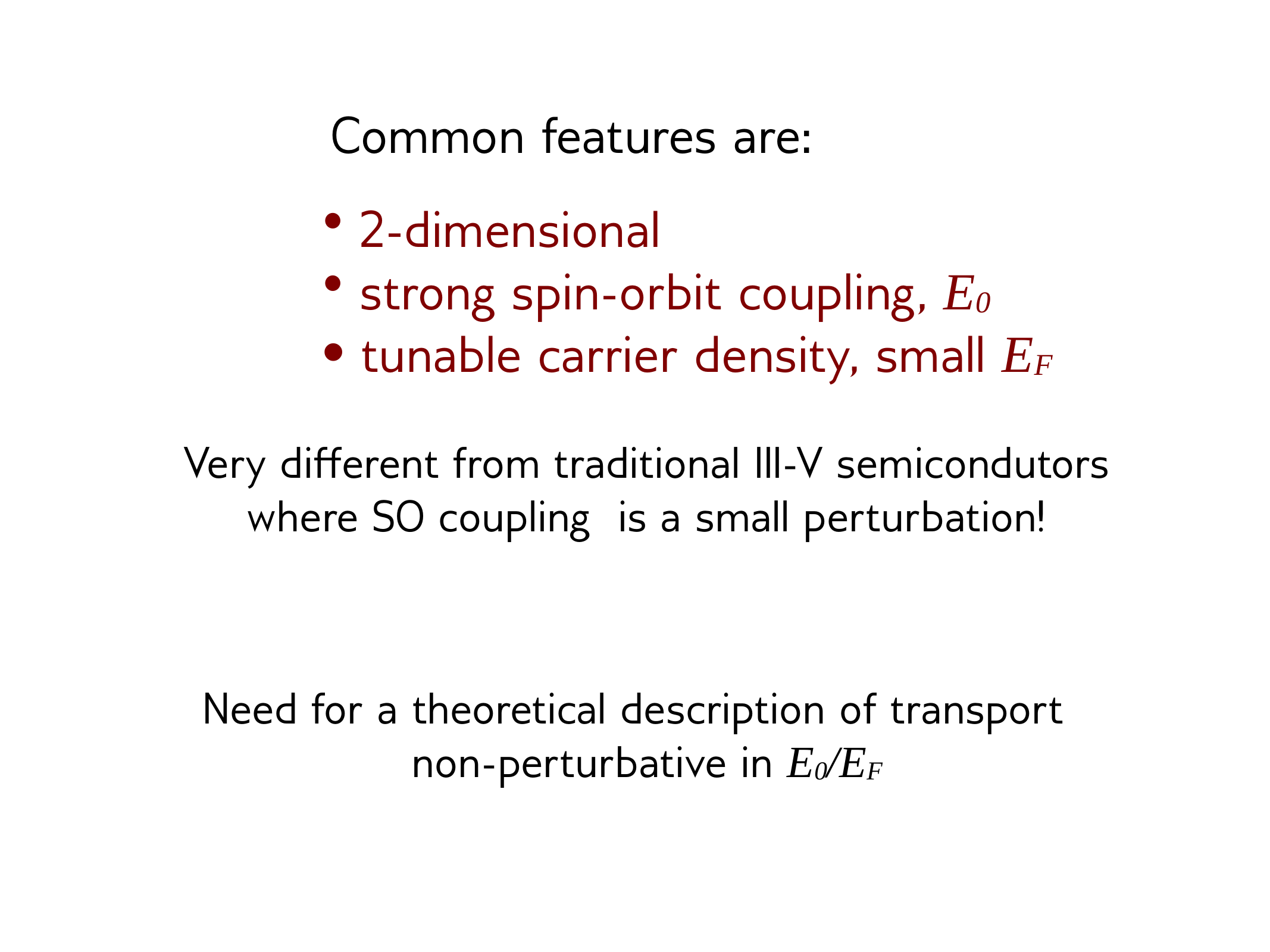

Common features are:
 2-dimensional
 strong spin-orbit coupling, E0
 tunable carrier density, small EF
Very different from traditional III-V semicondutors where SO coupling  is a small perturbation!
Need for a theoretical description of transport
non-perturbative in E0/EF